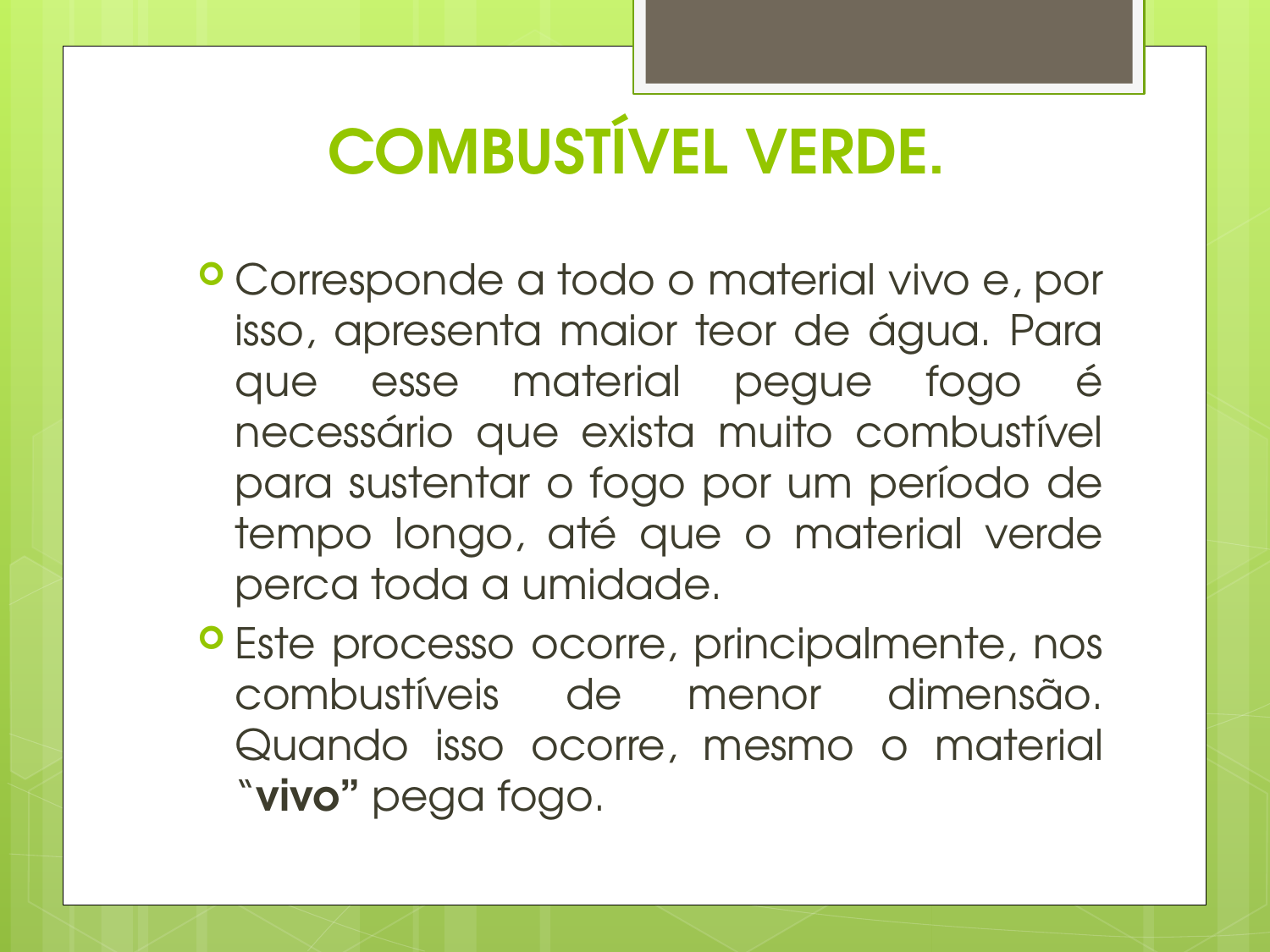

# COMBUSTÍVEL VERDE.
Corresponde a todo o material vivo e, por isso, apresenta maior teor de água. Para que esse material pegue fogo é necessário que exista muito combustível para sustentar o fogo por um período de tempo longo, até que o material verde perca toda a umidade.
Este processo ocorre, principalmente, nos combustíveis de menor dimensão. Quando isso ocorre, mesmo o material “vivo” pega fogo.